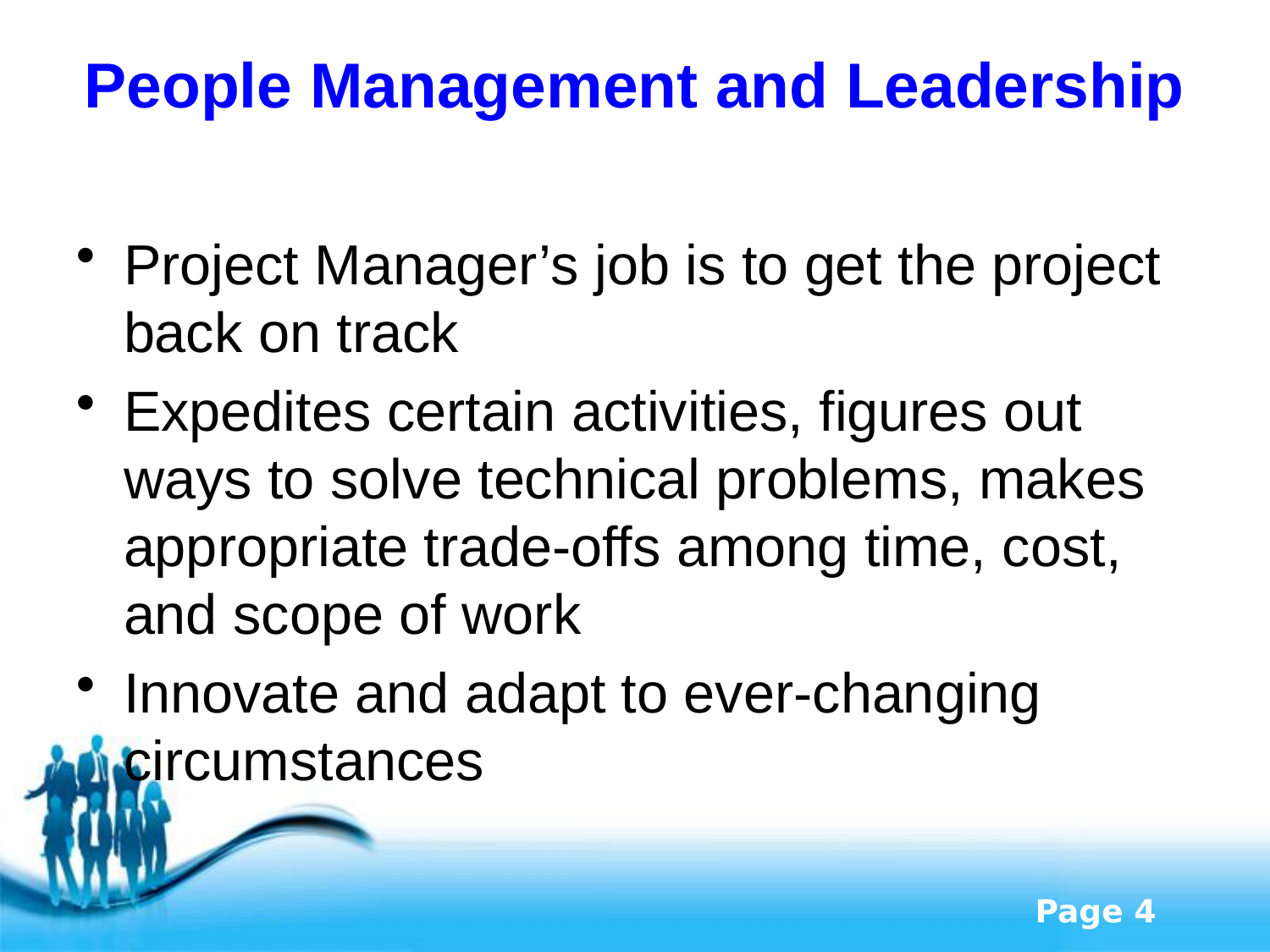

# People Management and Leadership
Project Manager’s job is to get the project back on track
Expedites certain activities, figures out ways to solve technical problems, makes appropriate trade-offs among time, cost, and scope of work
Innovate and adapt to ever-changing circumstances